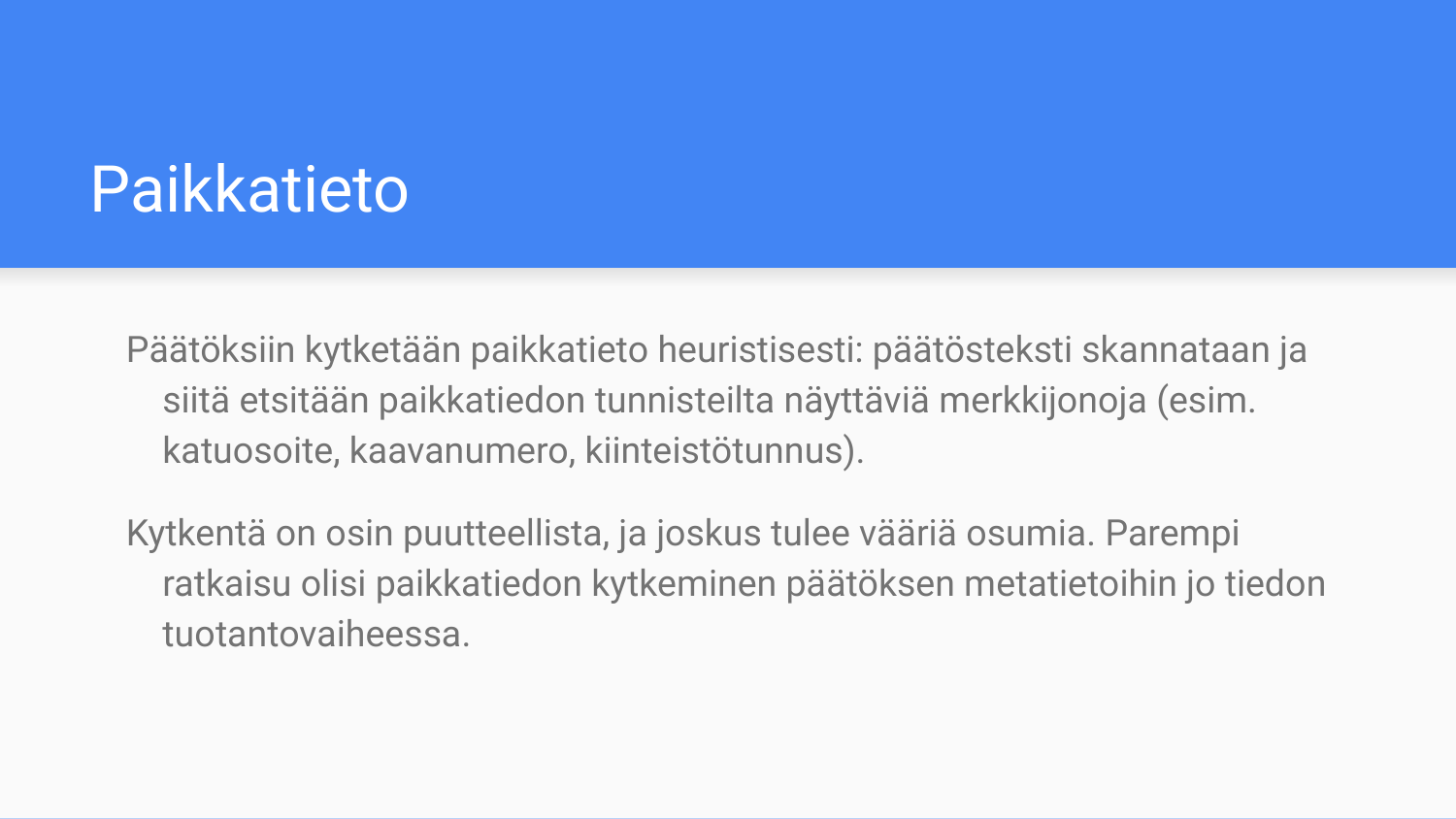

# Paikkatieto
Päätöksiin kytketään paikkatieto heuristisesti: päätösteksti skannataan ja siitä etsitään paikkatiedon tunnisteilta näyttäviä merkkijonoja (esim. katuosoite, kaavanumero, kiinteistötunnus).
Kytkentä on osin puutteellista, ja joskus tulee vääriä osumia. Parempi ratkaisu olisi paikkatiedon kytkeminen päätöksen metatietoihin jo tiedon tuotantovaiheessa.